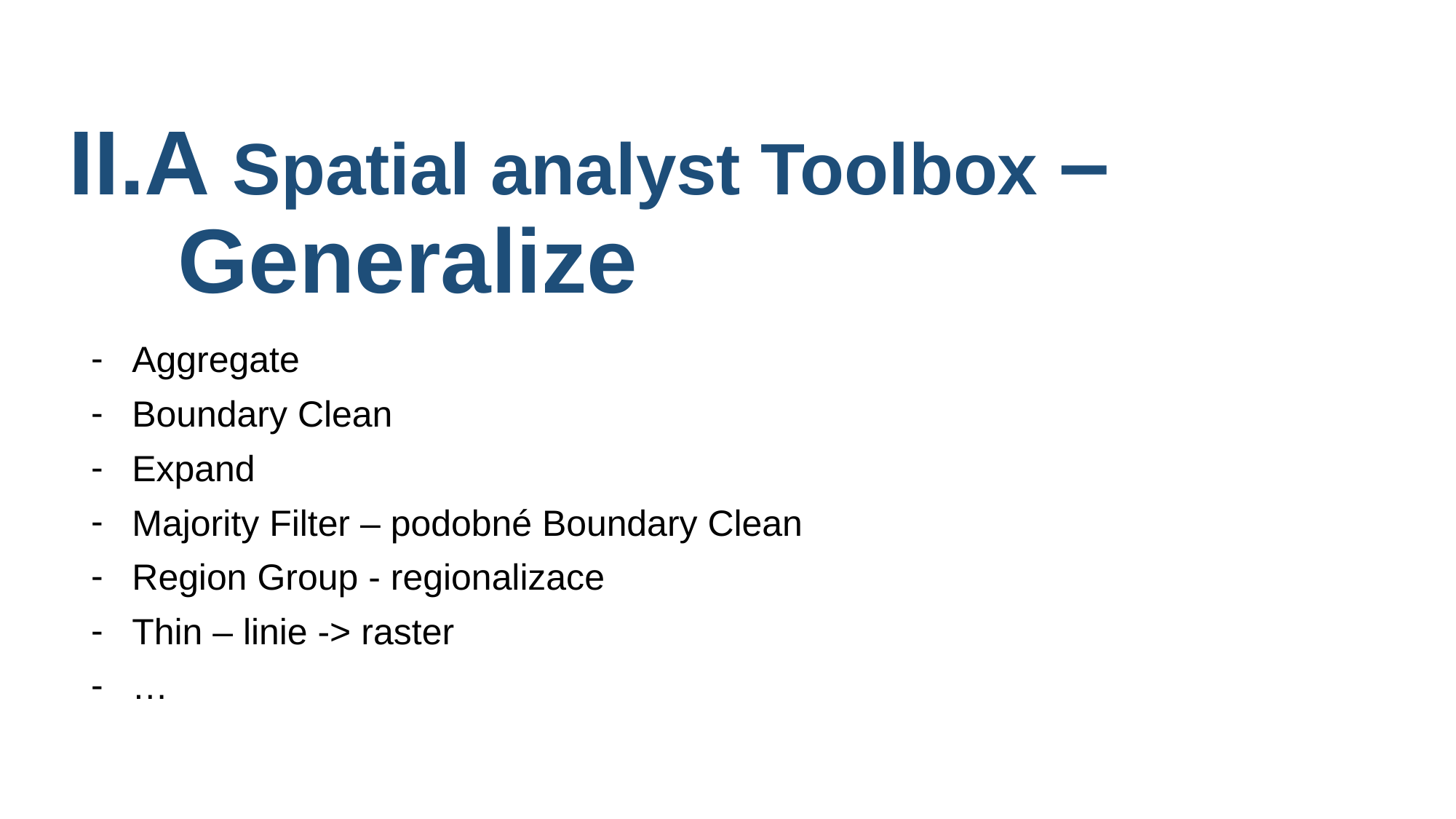

II.A Spatial analyst Toolbox –
	Generalize

Aggregate
Boundary Clean
Expand
Majority Filter – podobné Boundary Clean
Region Group - regionalizace
Thin – linie -> raster
…